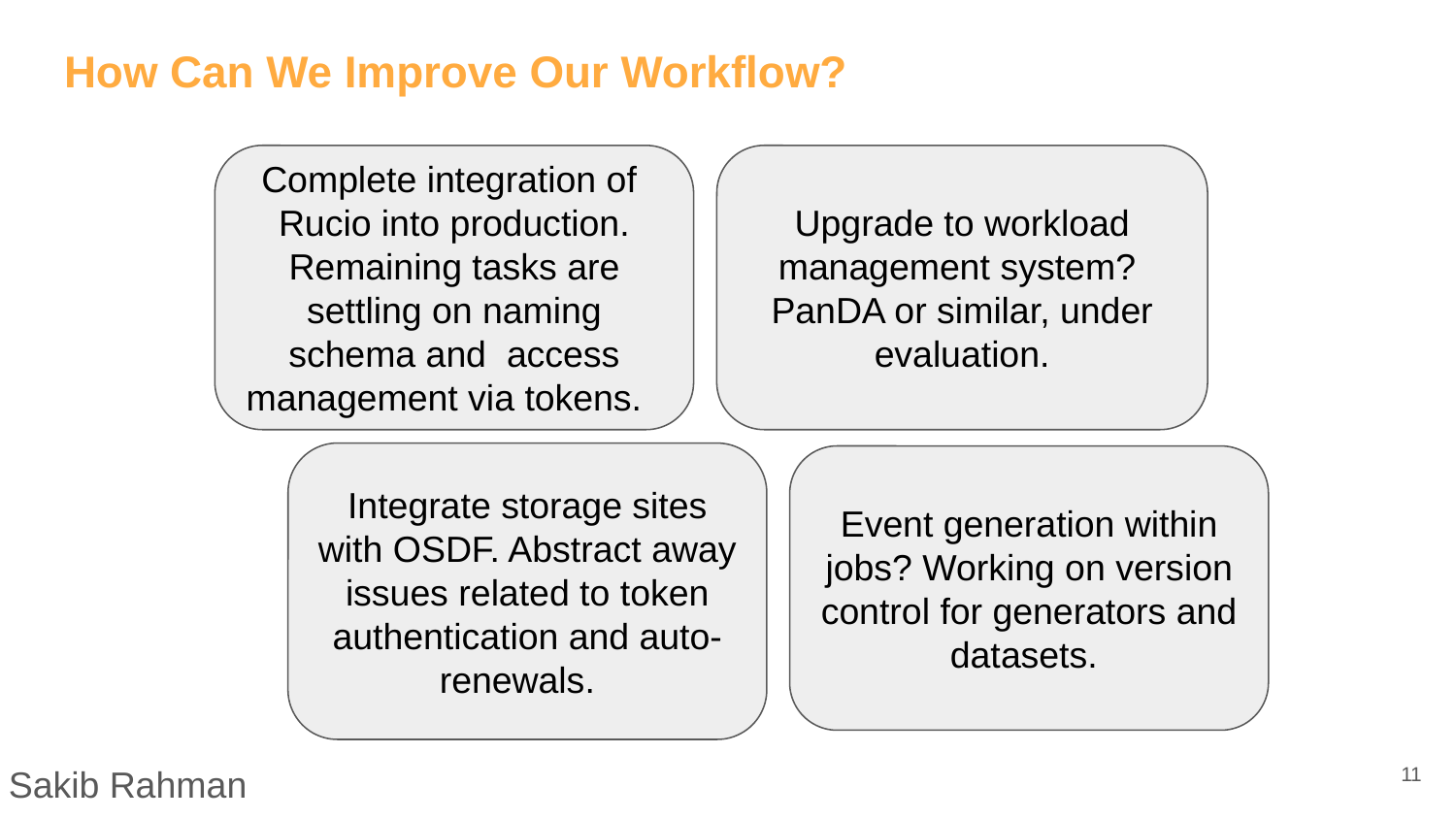

# How Can We Improve Our Workflow?
Complete integration of  Rucio into production. Remaining tasks are settling on naming schema and  access management via tokens.
Upgrade to workload management system?  PanDA or similar, under evaluation.
Integrate storage sites with OSDF. Abstract away issues related to token authentication and auto-renewals.
Event generation within jobs? Working on version control for generators and datasets.
11
Sakib Rahman